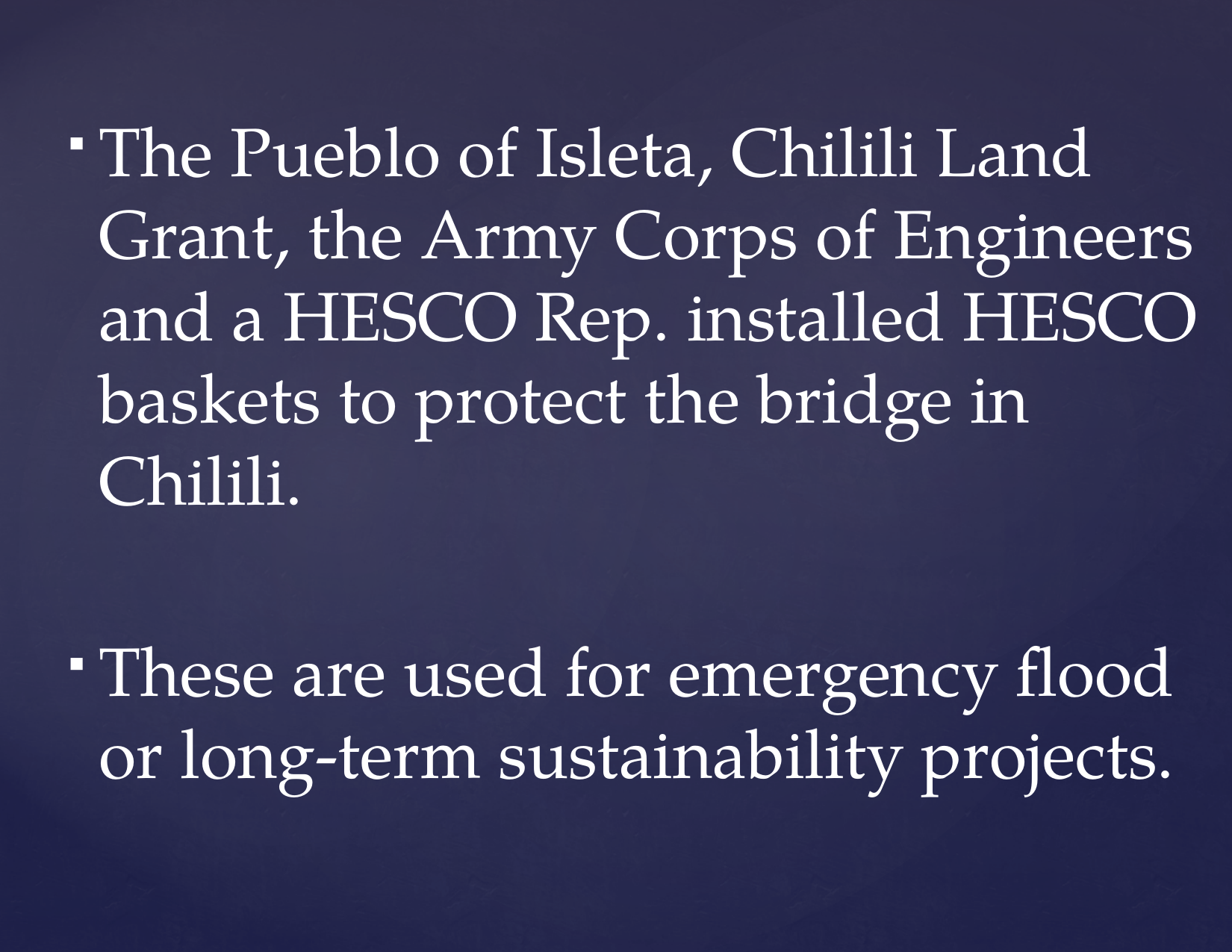

The Pueblo of Isleta, Chilili Land Grant, the Army Corps of Engineers and a HESCO Rep. installed HESCO baskets to protect the bridge in Chilili.

These are used for emergency flood or long-term sustainability projects.